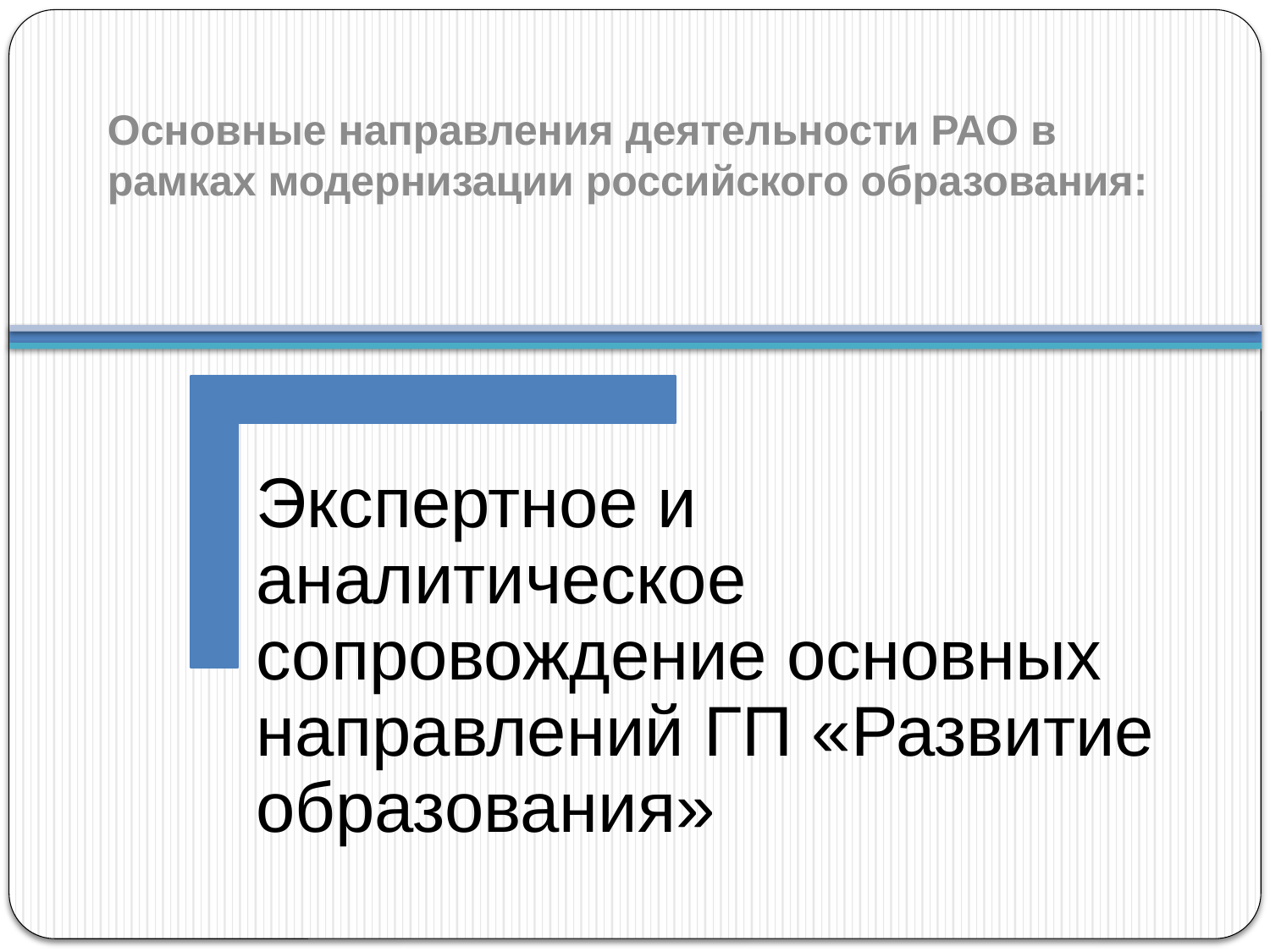

Основные направления деятельности РАО в рамках модернизации российского образования:
Экспертное и аналитическое сопровождение основных направлений ГП «Развитие образования»